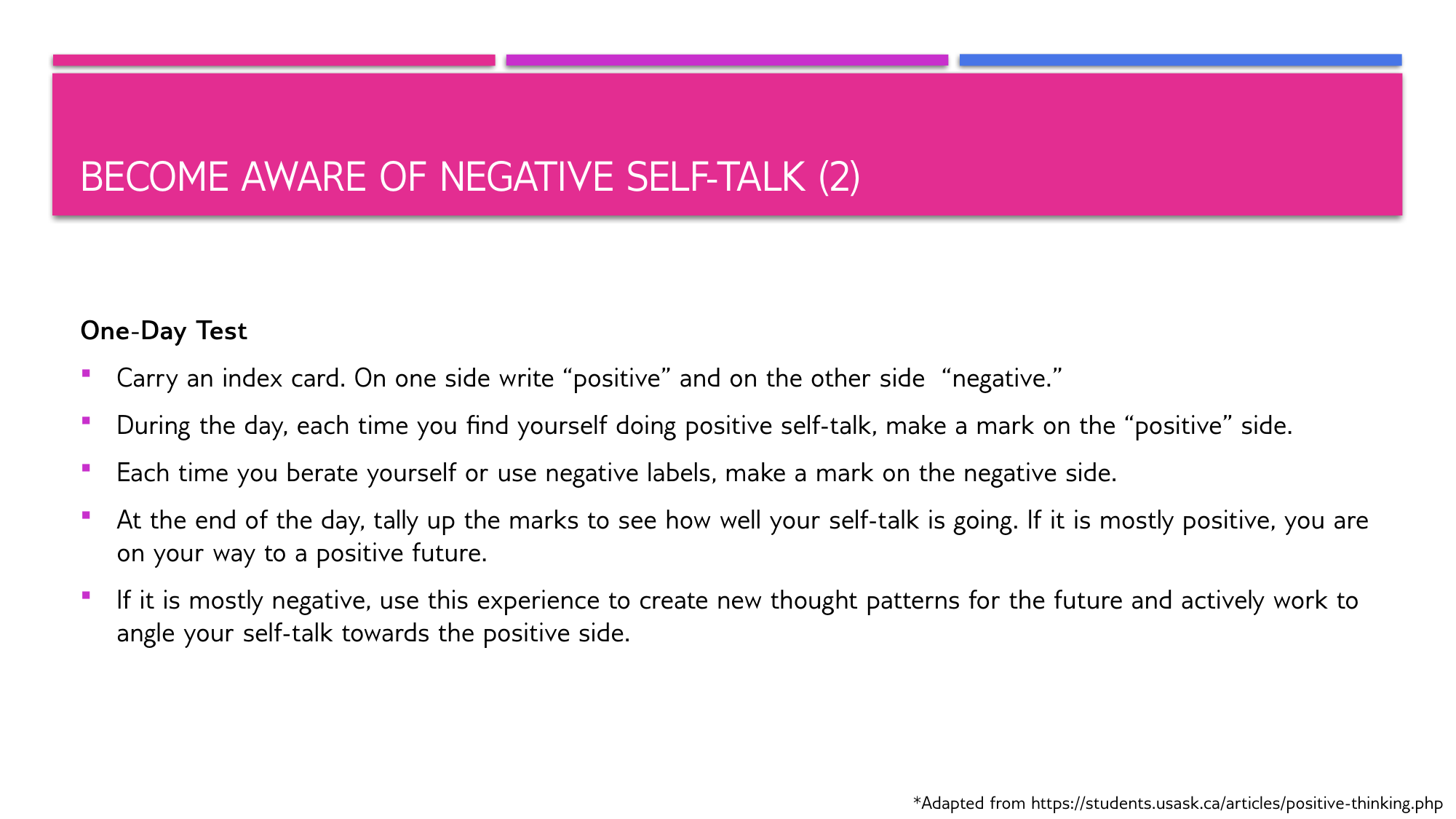

# Become aware of negative self-talk (2)
One-Day Test
Carry an index card. On one side write “positive” and on the other side  “negative.”
During the day, each time you find yourself doing positive self-talk, make a mark on the “positive” side.
Each time you berate yourself or use negative labels, make a mark on the negative side.
At the end of the day, tally up the marks to see how well your self-talk is going. If it is mostly positive, you are on your way to a positive future.
If it is mostly negative, use this experience to create new thought patterns for the future and actively work to angle your self-talk towards the positive side.
*Adapted from https://students.usask.ca/articles/positive-thinking.php